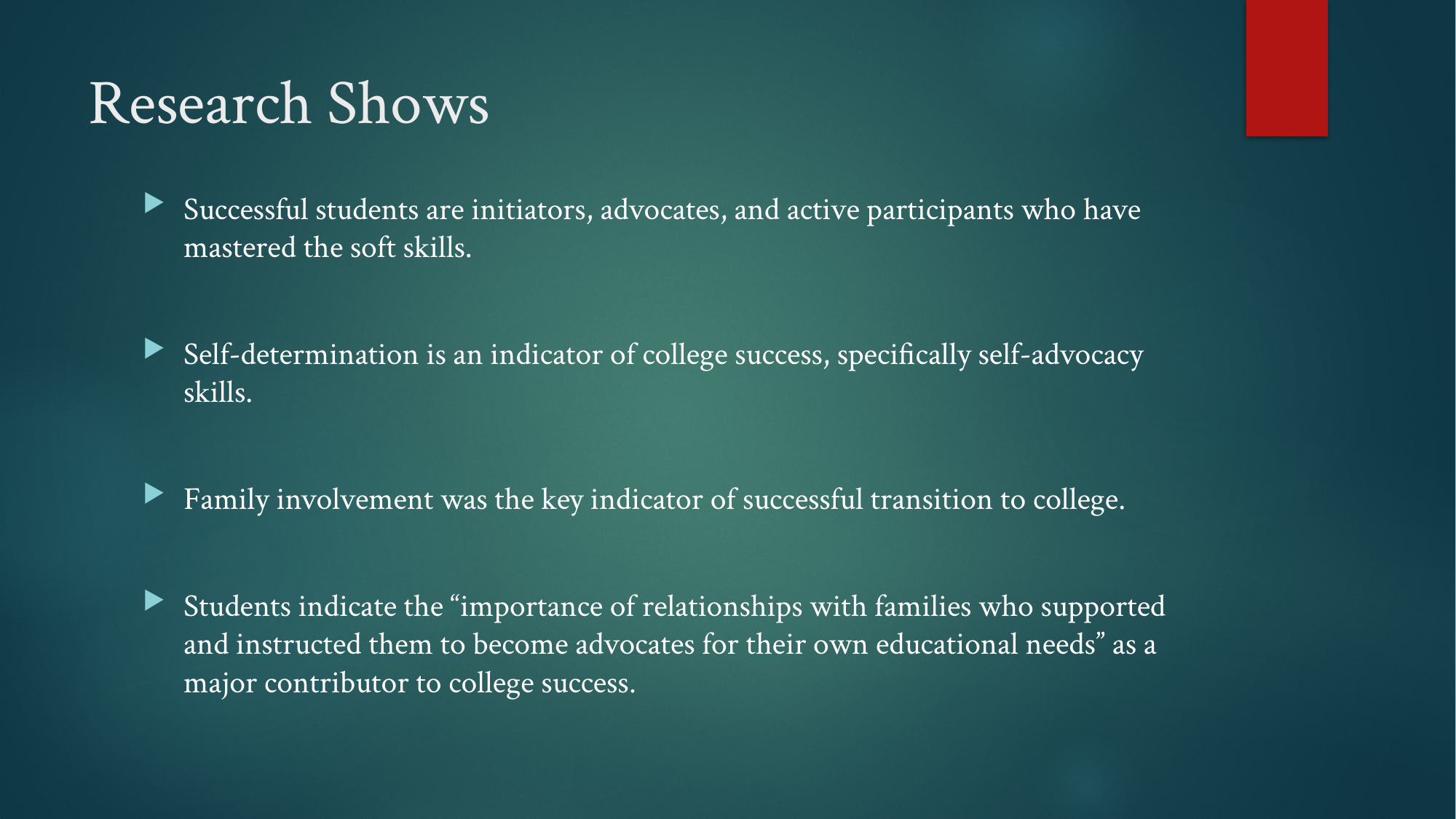

# Research Shows
Successful students are initiators, advocates, and active participants who have mastered the soft skills.

Self-determination is an indicator of college success, specifically self-advocacy skills.

Family involvement was the key indicator of successful transition to college.

Students indicate the “importance of relationships with families who supported and instructed them to become advocates for their own educational needs” as a major contributor to college success.